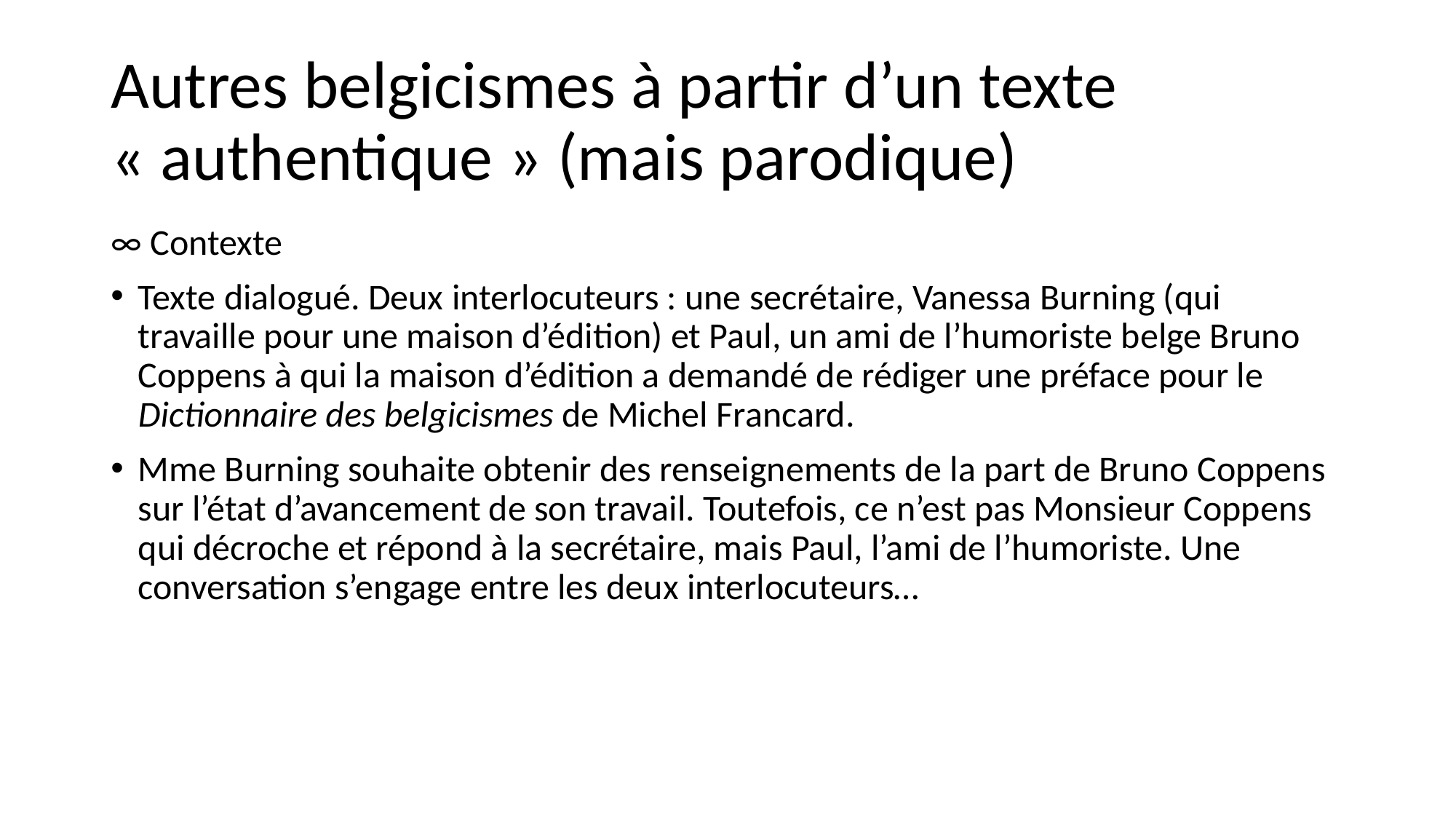

# Autres belgicismes à partir d’un texte « authentique » (mais parodique)
∞ Contexte
Texte dialogué. Deux interlocuteurs : une secrétaire, Vanessa Burning (qui travaille pour une maison d’édition) et Paul, un ami de l’humoriste belge Bruno Coppens à qui la maison d’édition a demandé de rédiger une préface pour le Dictionnaire des belgicismes de Michel Francard.
Mme Burning souhaite obtenir des renseignements de la part de Bruno Coppens sur l’état d’avancement de son travail. Toutefois, ce n’est pas Monsieur Coppens qui décroche et répond à la secrétaire, mais Paul, l’ami de l’humoriste. Une conversation s’engage entre les deux interlocuteurs…